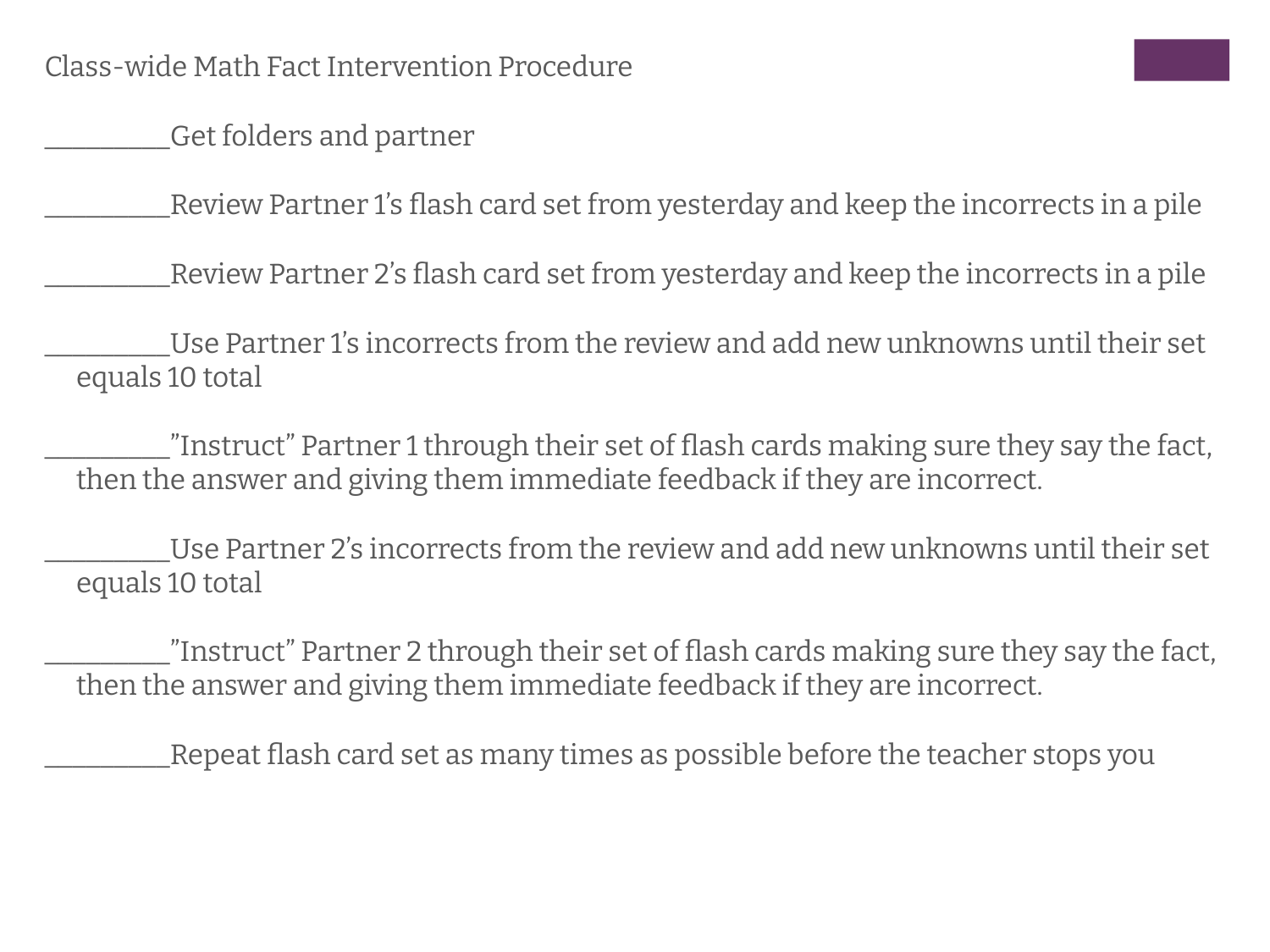

Class-wide Math Fact Intervention Procedure
_________Get folders and partner
_________Review Partner 1’s flash card set from yesterday and keep the incorrects in a pile
_________Review Partner 2’s flash card set from yesterday and keep the incorrects in a pile
_________Use Partner 1’s incorrects from the review and add new unknowns until their set equals 10 total
_________”Instruct” Partner 1 through their set of flash cards making sure they say the fact, then the answer and giving them immediate feedback if they are incorrect.
_________Use Partner 2’s incorrects from the review and add new unknowns until their set equals 10 total
_________”Instruct” Partner 2 through their set of flash cards making sure they say the fact, then the answer and giving them immediate feedback if they are incorrect.
_________Repeat flash card set as many times as possible before the teacher stops you